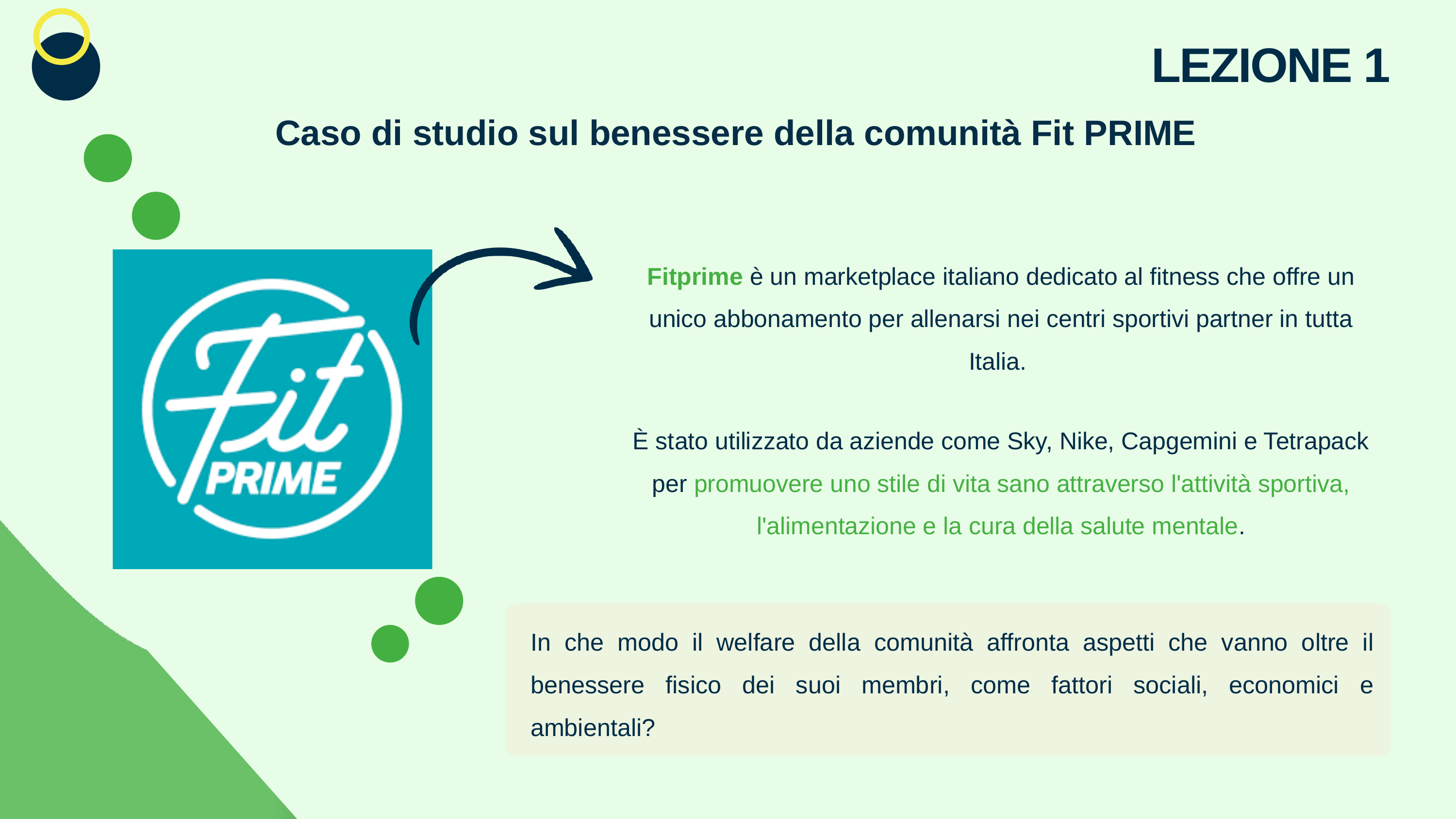

LEZIONE 1
Caso di studio sul benessere della comunità Fit PRIME

Fitprime è un marketplace italiano dedicato al fitness che offre un unico abbonamento per allenarsi nei centri sportivi partner in tutta Italia.

È stato utilizzato da aziende come Sky, Nike, Capgemini e Tetrapack per promuovere uno stile di vita sano attraverso l'attività sportiva, l'alimentazione e la cura della salute mentale.

In che modo il welfare della comunità affronta aspetti che vanno oltre il benessere fisico dei suoi membri, come fattori sociali, economici e ambientali?